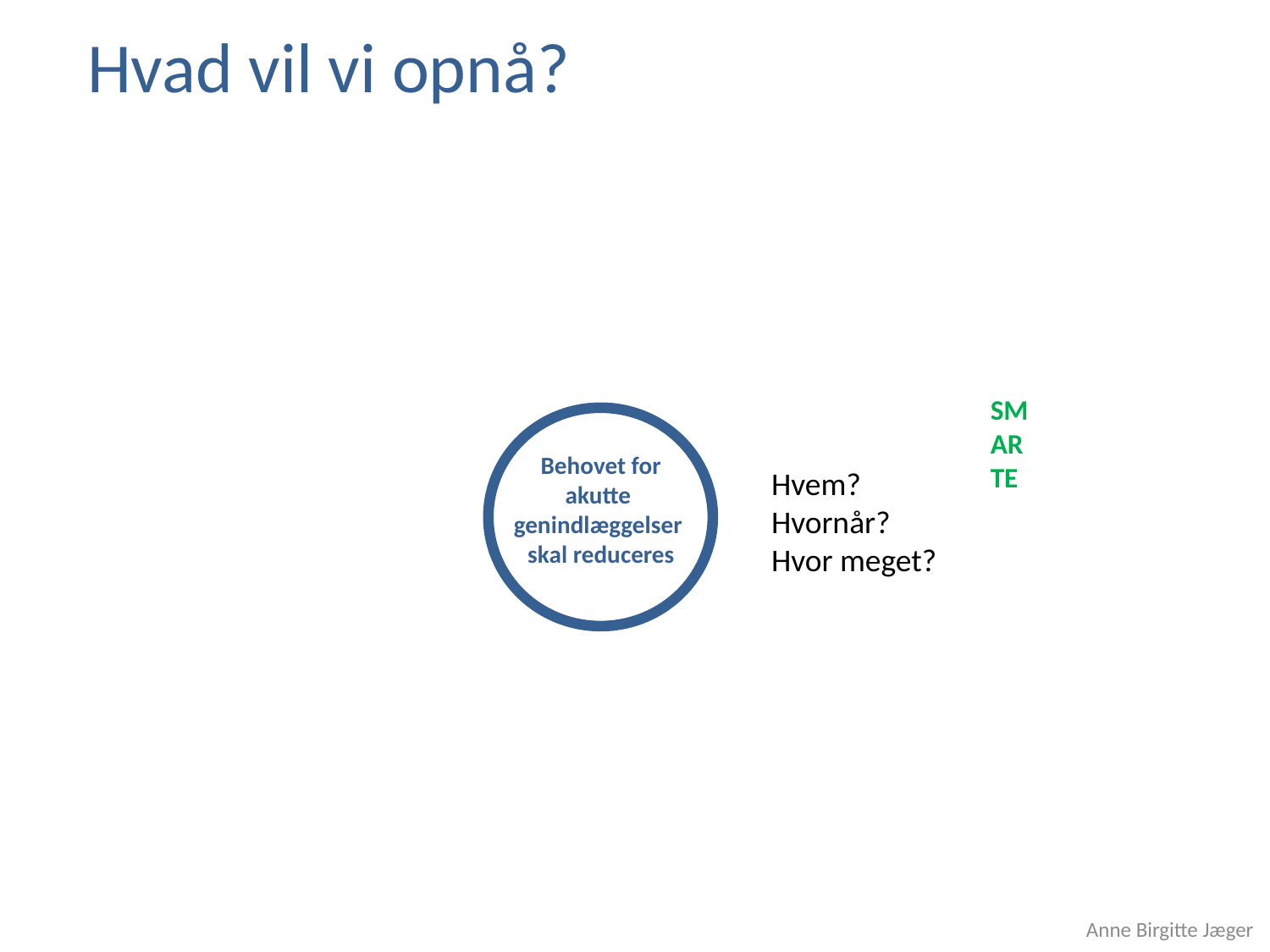

Hvad vil vi opnå?
SMARTE

Behovet for
akutte
genindlæggelser
skal reduceres
Hvem?
Hvornår?
Hvor meget?
Anne Birgitte Jæger